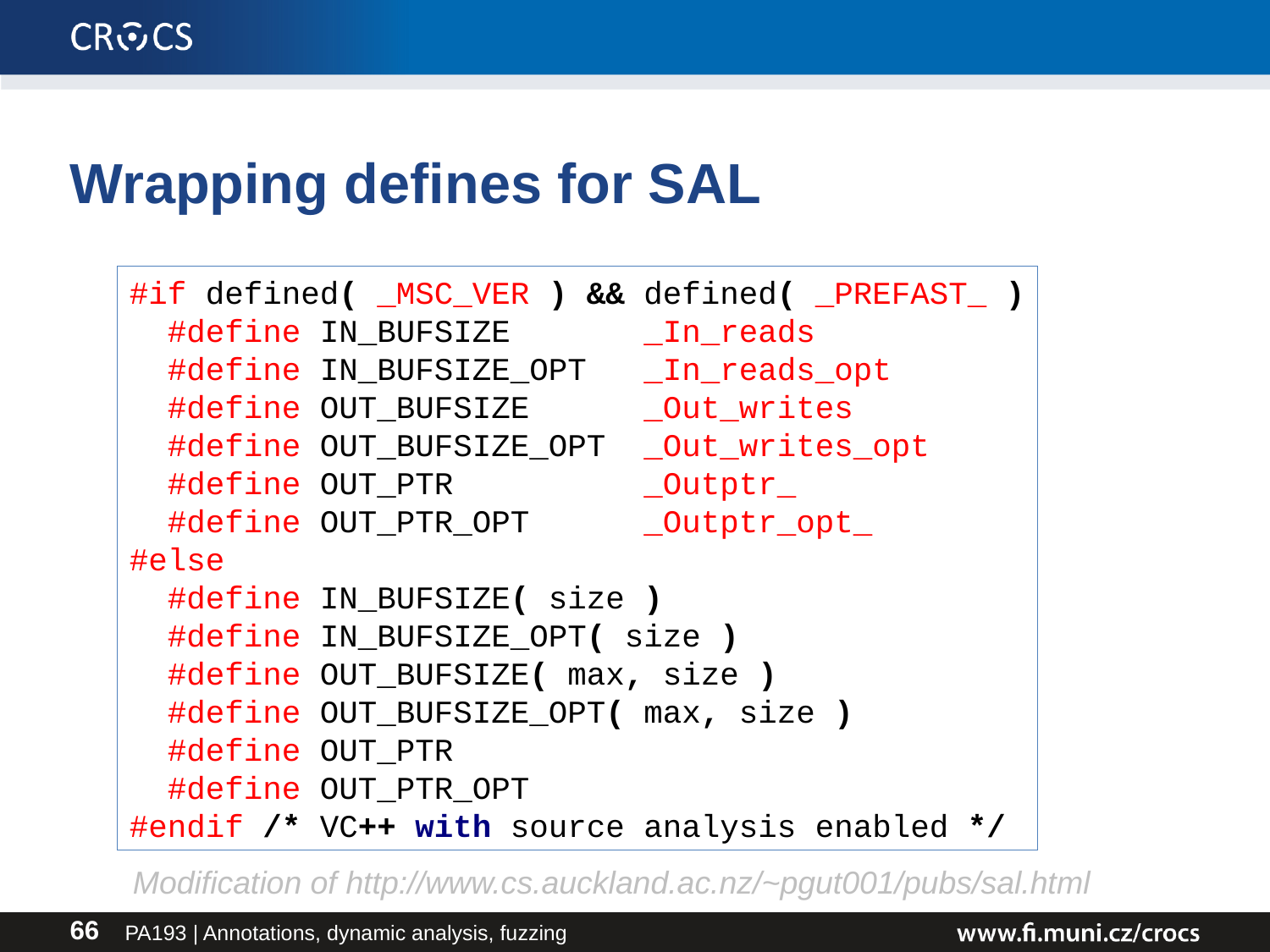

# Wrapping defines for SAL

#if defined( _MSC_VER ) && defined( _PREFAST_ )
  #define IN_BUFSIZE       _In_reads
  #define IN_BUFSIZE_OPT   _In_reads_opt
  #define OUT_BUFSIZE      _Out_writes
  #define OUT_BUFSIZE_OPT  _Out_writes_opt
  #define OUT_PTR          _Outptr_
  #define OUT_PTR_OPT      _Outptr_opt_
#else
  #define IN_BUFSIZE( size )
  #define IN_BUFSIZE_OPT( size )
  #define OUT_BUFSIZE( max, size )
  #define OUT_BUFSIZE_OPT( max, size )
  #define OUT_PTR
  #define OUT_PTR_OPT
#endif /* VC++ with source analysis enabled */
Modification of http://www.cs.auckland.ac.nz/~pgut001/pubs/sal.html
PA193 | Annotations, dynamic analysis, fuzzing
66